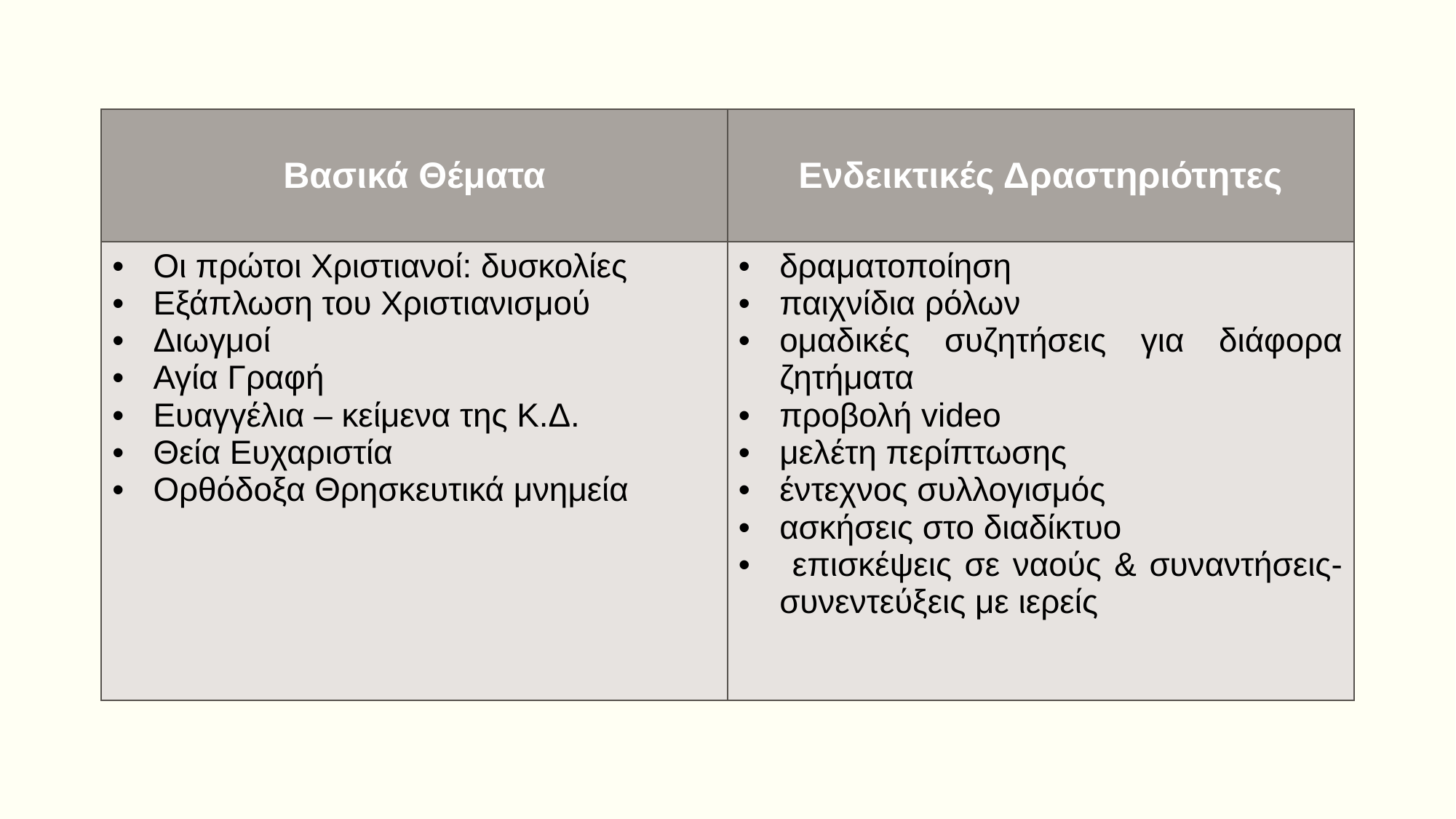

| Βασικά Θέματα | Ενδεικτικές Δραστηριότητες |
| --- | --- |
| Οι πρώτοι Χριστιανοί: δυσκολίες Εξάπλωση του Χριστιανισμού Διωγμοί Αγία Γραφή Ευαγγέλια – κείμενα της Κ.Δ. Θεία Ευχαριστία Ορθόδοξα Θρησκευτικά μνημεία | δραματοποίηση παιχνίδια ρόλων ομαδικές συζητήσεις για διάφορα ζητήματα προβολή video μελέτη περίπτωσης έντεχνος συλλογισμός ασκήσεις στο διαδίκτυο επισκέψεις σε ναούς & συναντήσεις- συνεντεύξεις με ιερείς |